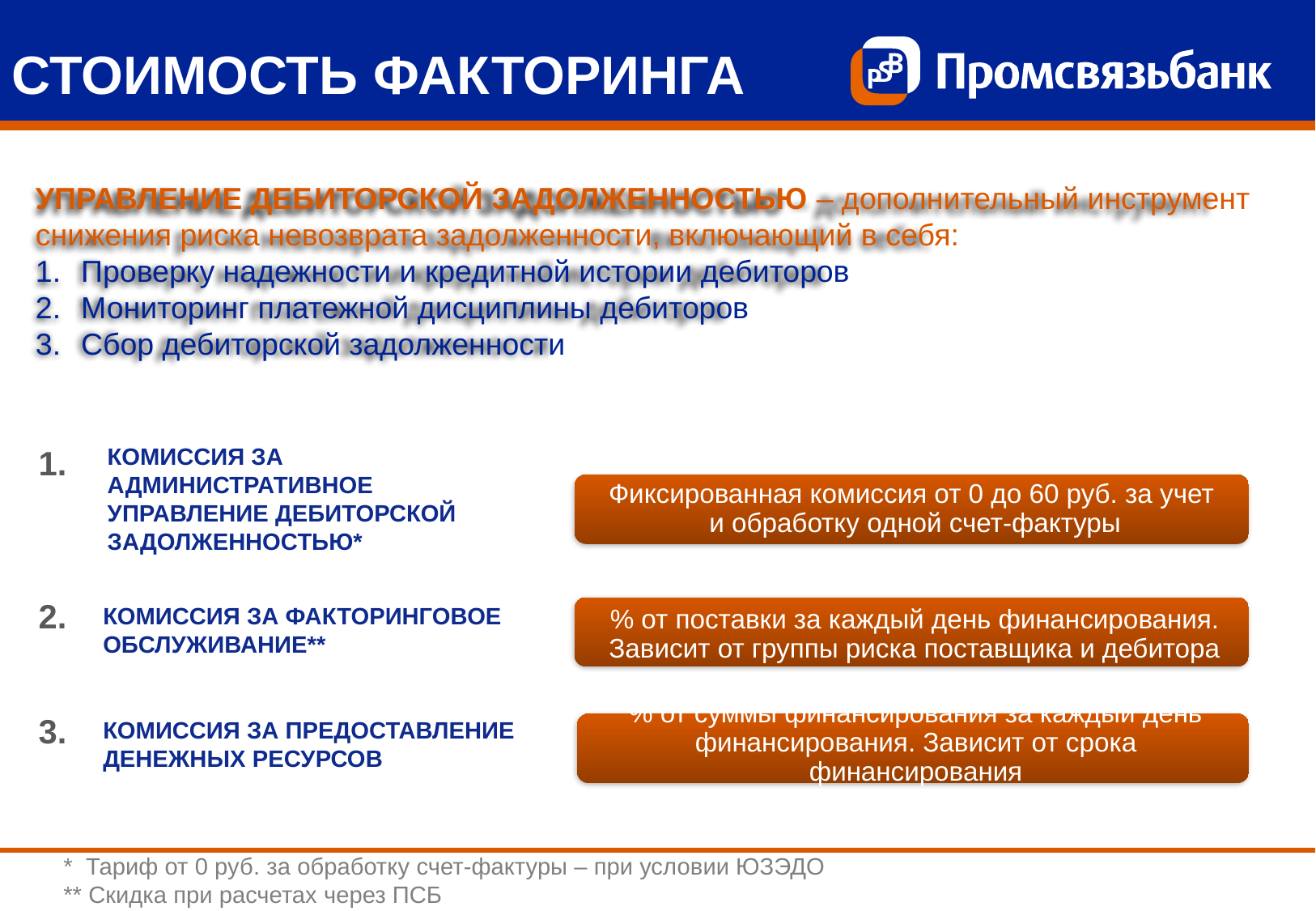

СТОИМОСТЬ ФАКТОРИНГА
УПРАВЛЕНИЕ ДЕБИТОРСКОЙ ЗАДОЛЖЕННОСТЬЮ – дополнительный инструмент снижения риска невозврата задолженности, включающий в себя:
Проверку надежности и кредитной истории дебиторов
Мониторинг платежной дисциплины дебиторов
Сбор дебиторской задолженности
КОМИССИЯ ЗА АДМИНИСТРАТИВНОЕ УПРАВЛЕНИЕ ДЕБИТОРСКОЙ  ЗАДОЛЖЕННОСТЬЮ*
1.
2.
КОМИССИЯ ЗА ФАКТОРИНГОВОЕ ОБСЛУЖИВАНИЕ**
3.
КОМИССИЯ ЗА ПРЕДОСТАВЛЕНИЕ ДЕНЕЖНЫХ РЕСУРСОВ

Фиксированная комиссия от 0 до 60 руб. за учет
 и обработку одной счет-фактуры

% от поставки за каждый день финансирования. Зависит от группы риска поставщика и дебитора

% от суммы финансирования за каждый день финансирования. Зависит от срока финансирования
*  Тариф от 0 руб. за обработку счет-фактуры – при условии ЮЗЭДО
** Скидка при расчетах через ПСБ